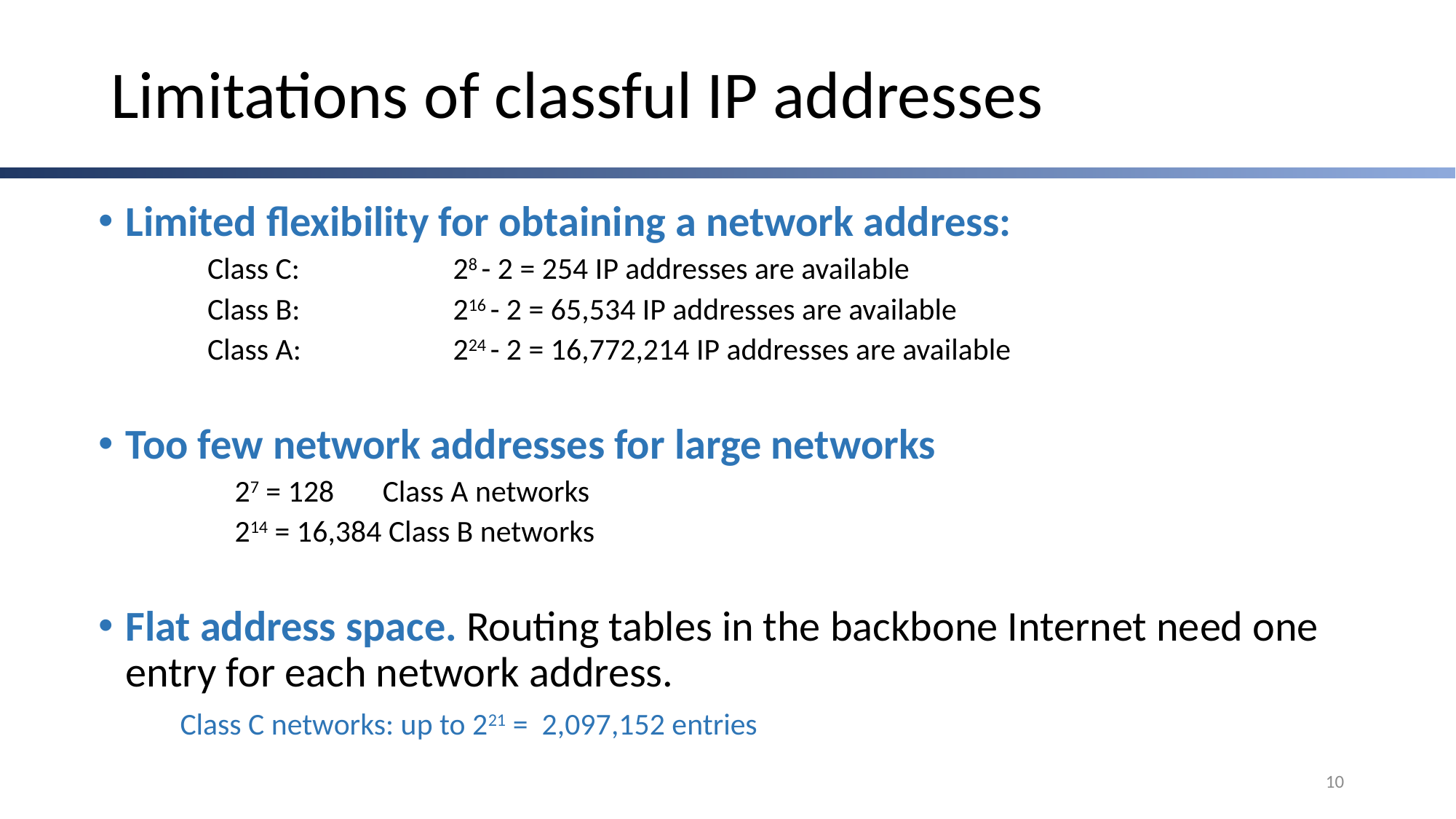

# Limitations of classful IP addresses
Limited flexibility for obtaining a network address:
Class C:  		28 - 2 = 254 IP addresses are available
Class B: 		216 - 2 = 65,534 IP addresses are available
Class A: 		224 - 2 = 16,772,214 IP addresses are available

Too few network addresses for large networks
 	27 = 128       Class A networks
	214 = 16,384 Class B networks

Flat address space. Routing tables in the backbone Internet need one entry for each network address.
	Class C networks: up to 221 =  2,097,152 entries
10